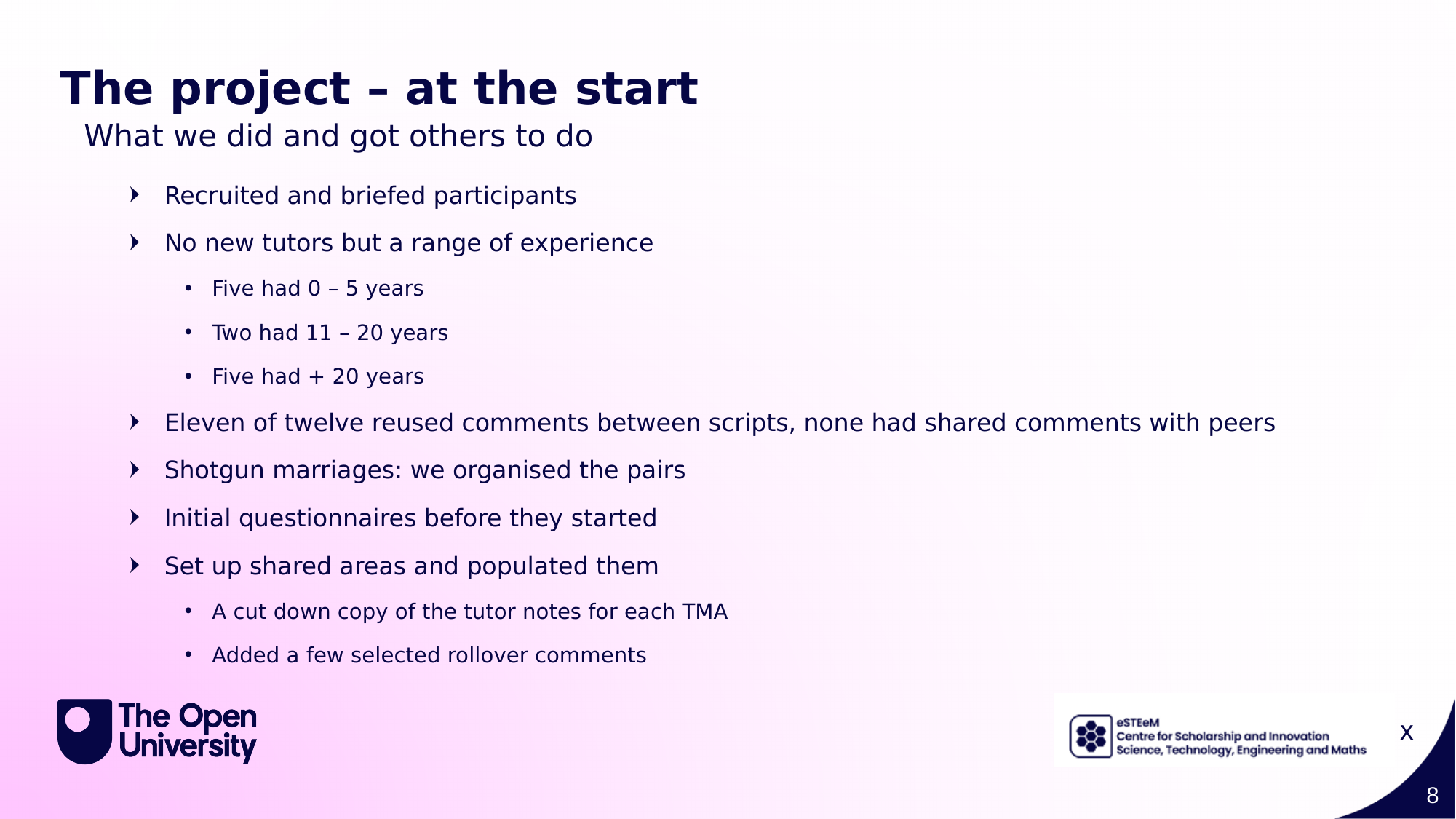

Page Title 4
The project – at the start
What we did and got others to do
Recruited and briefed participants
No new tutors but a range of experience
Five had 0 – 5 years
Two had 11 – 20 years
Five had + 20 years
Eleven of twelve reused comments between scripts, none had shared comments with peers
Shotgun marriages: we organised the pairs
Initial questionnaires before they started
Set up shared areas and populated them
A cut down copy of the tutor notes for each TMA
Added a few selected rollover comments